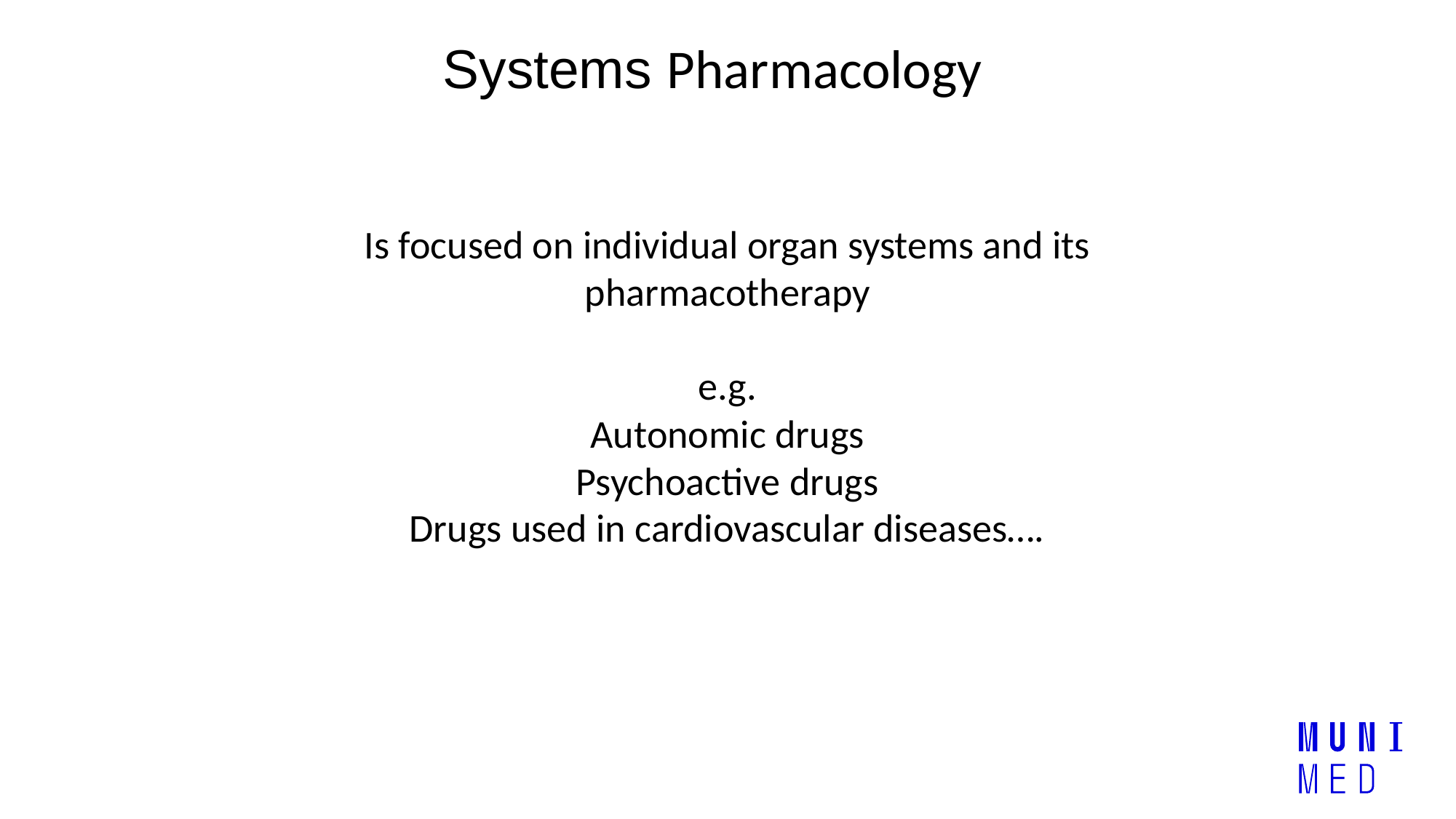

Systems Pharmacology
Is focused on individual organ systems and its pharmacotherapy

e.g.
Autonomic drugs
Psychoactive drugs
Drugs used in cardiovascular diseases….